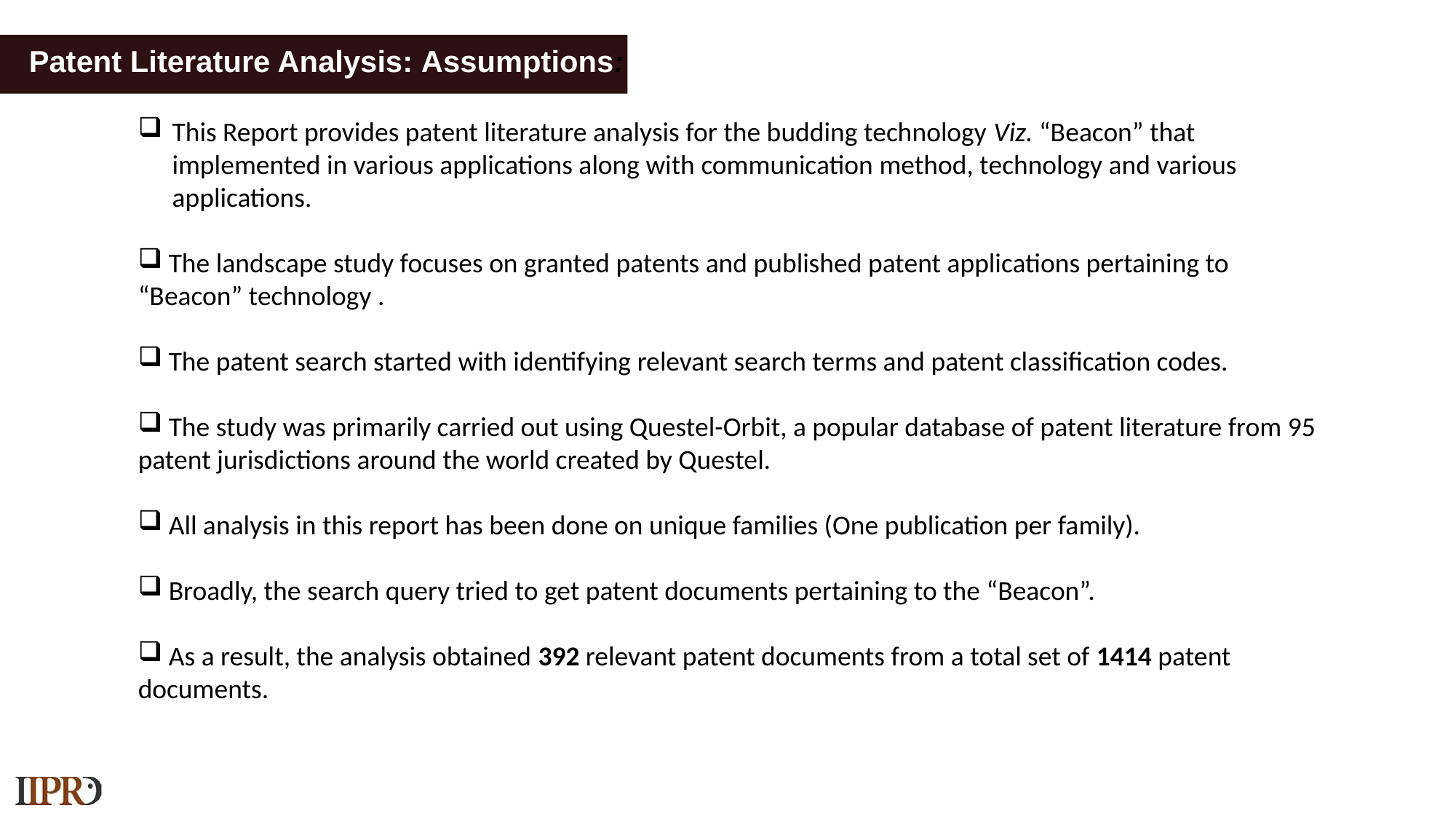

Patent Literature Analysis: Assumptions:

Patent Literature Analysis: Assumptions:
This Report provides patent literature analysis for the budding technology Viz. “Beacon” that implemented in various applications along with communication method, technology and various applications.

 The landscape study focuses on granted patents and published patent applications pertaining to  “Beacon” technology .

 The patent search started with identifying relevant search terms and patent classification codes.

 The study was primarily carried out using Questel-Orbit, a popular database of patent literature from 95 patent jurisdictions around the world created by Questel.

 All analysis in this report has been done on unique families (One publication per family).

 Broadly, the search query tried to get patent documents pertaining to the “Beacon”.

 As a result, the analysis obtained 392 relevant patent documents from a total set of 1414 patent documents.